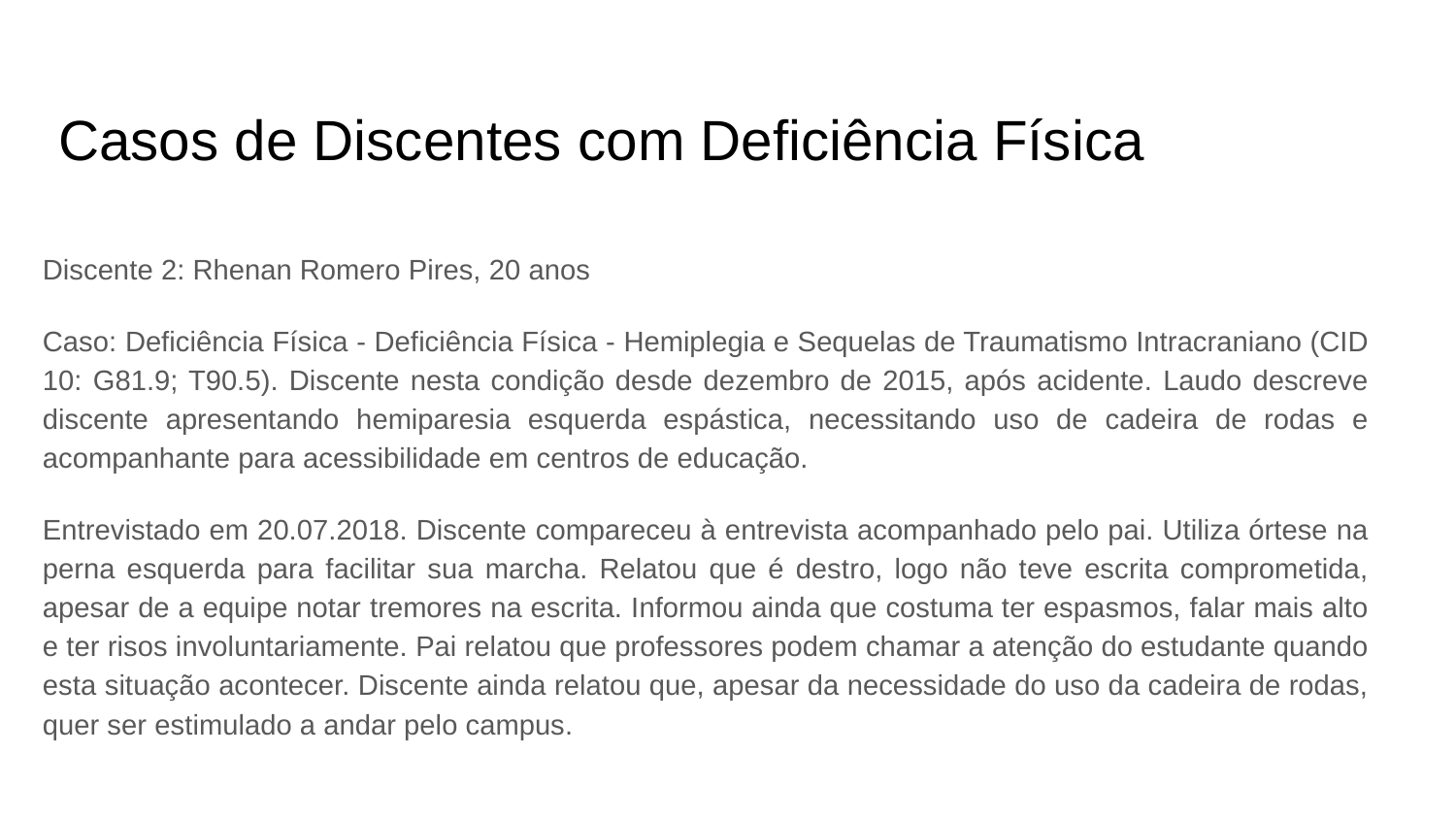

# Casos de Discentes com Deficiência Física
Discente 2: Rhenan Romero Pires, 20 anos
Caso: Deficiência Física - Deficiência Física - Hemiplegia e Sequelas de Traumatismo Intracraniano (CID 10: G81.9; T90.5). Discente nesta condição desde dezembro de 2015, após acidente. Laudo descreve discente apresentando hemiparesia esquerda espástica, necessitando uso de cadeira de rodas e acompanhante para acessibilidade em centros de educação.
Entrevistado em 20.07.2018. Discente compareceu à entrevista acompanhado pelo pai. Utiliza órtese na perna esquerda para facilitar sua marcha. Relatou que é destro, logo não teve escrita comprometida, apesar de a equipe notar tremores na escrita. Informou ainda que costuma ter espasmos, falar mais alto e ter risos involuntariamente. Pai relatou que professores podem chamar a atenção do estudante quando esta situação acontecer. Discente ainda relatou que, apesar da necessidade do uso da cadeira de rodas, quer ser estimulado a andar pelo campus.